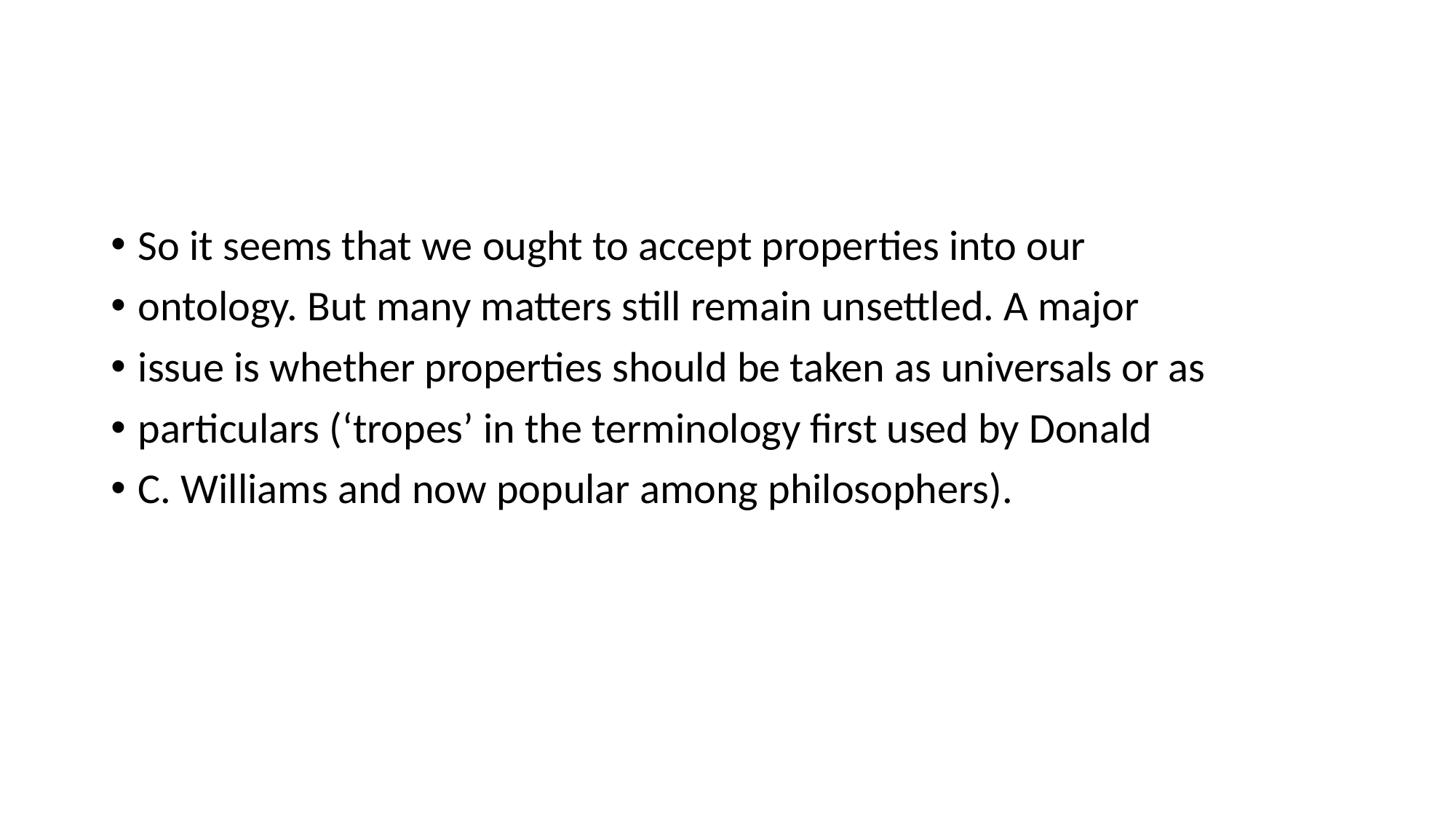

#
So it seems that we ought to accept properties into our
ontology. But many matters still remain unsettled. A major
issue is whether properties should be taken as universals or as
particulars (‘tropes’ in the terminology first used by Donald
C. Williams and now popular among philosophers).